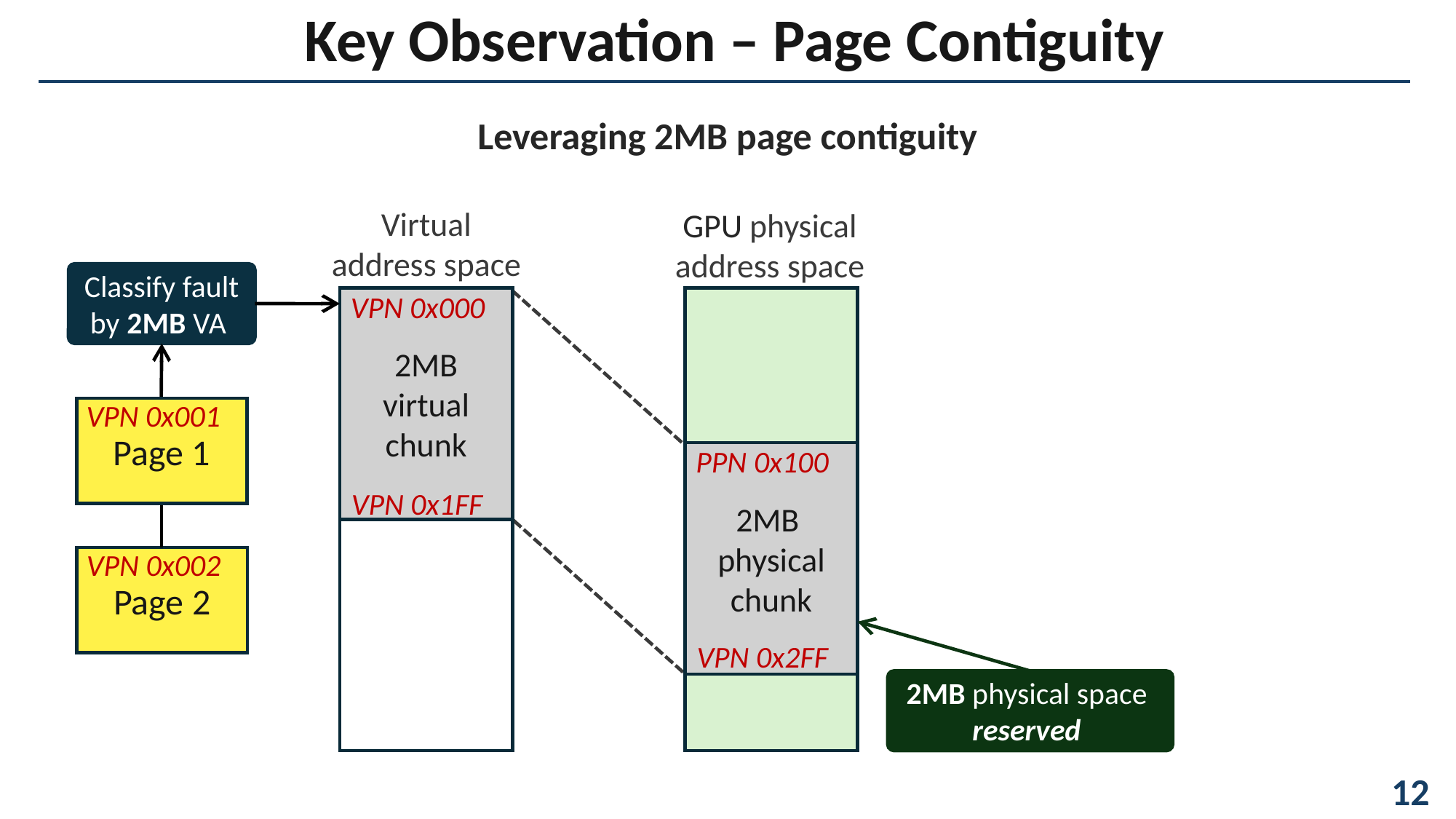

Key Observation – Page Contiguity
Leveraging 2MB page contiguity
Virtual
address space
GPU physical
address space
Classify fault
by 2MB VA

2MB virtual chunk
VPN 0x000
VPN 0x001
Page 1
2MB
physical chunk
PPN 0x100
VPN 0x1FF
VPN 0x002
Page 2
VPN 0x2FF
2MB physical space
reserved
												          12